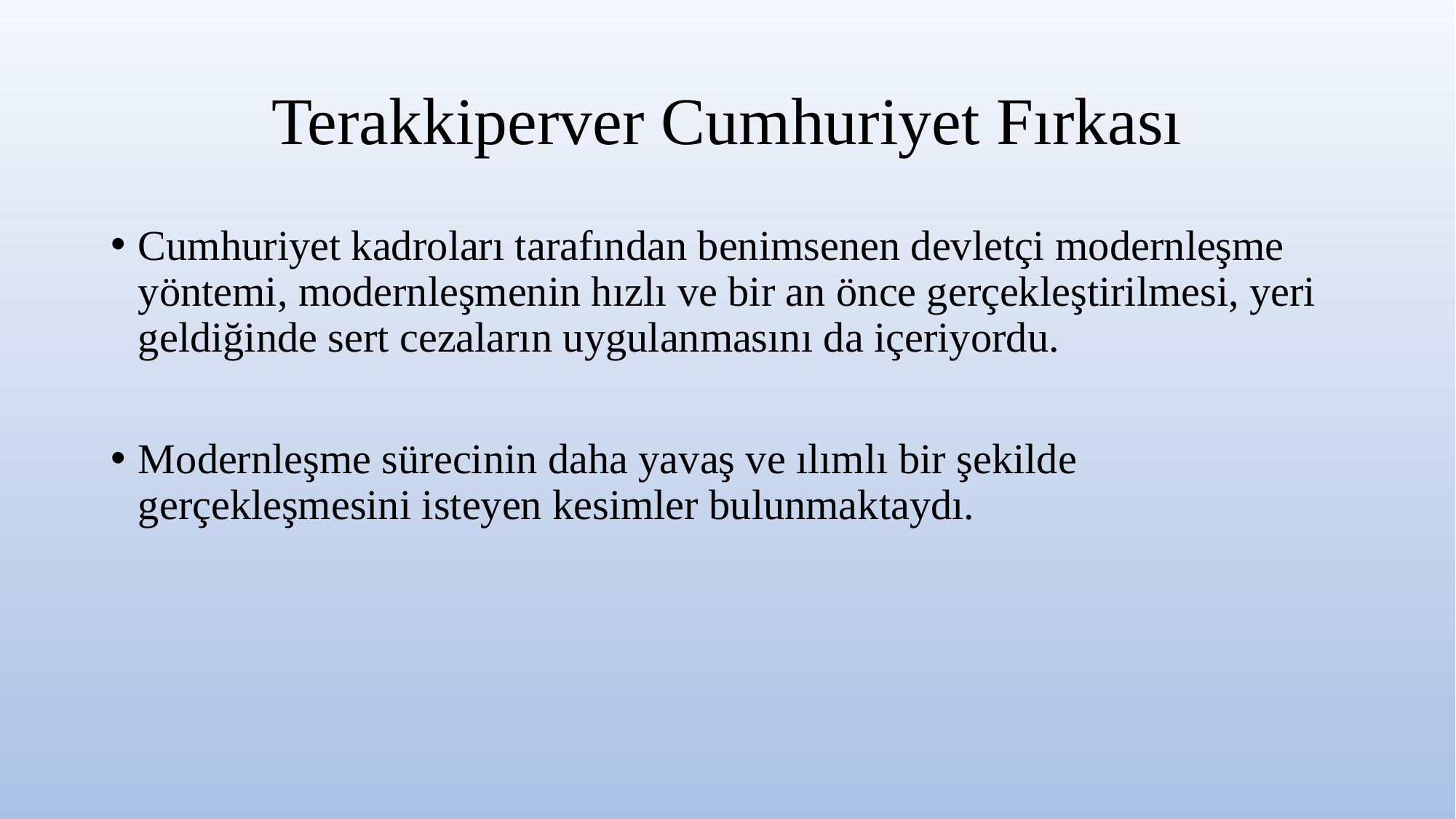

# Terakkiperver Cumhuriyet Fırkası
Cumhuriyet kadroları tarafından benimsenen devletçi modernleşme yöntemi, modernleşmenin hızlı ve bir an önce gerçekleştirilmesi, yeri geldiğinde sert cezaların uygulanmasını da içeriyordu.

Modernleşme sürecinin daha yavaş ve ılımlı bir şekilde gerçekleşmesini isteyen kesimler bulunmaktaydı.